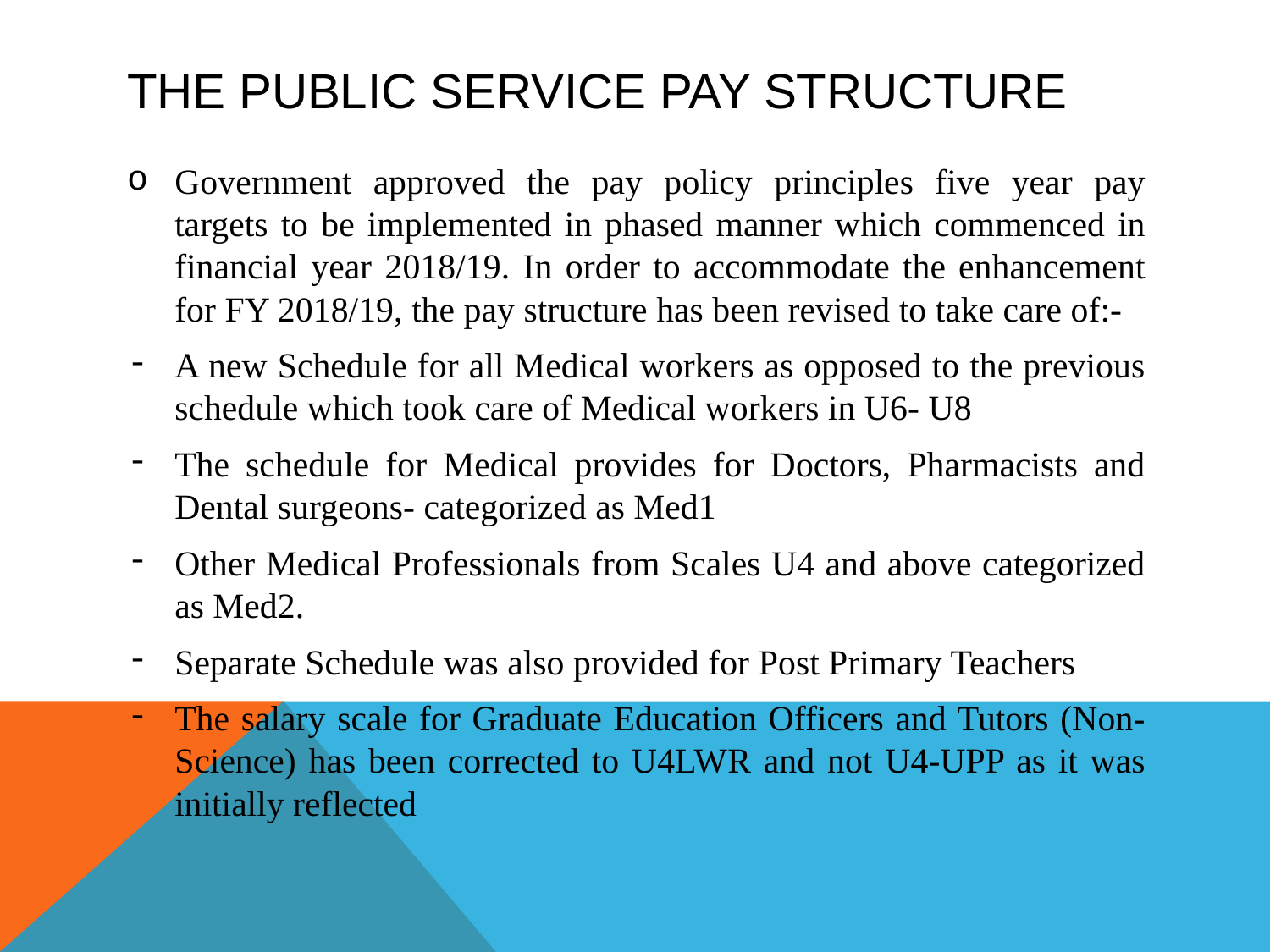

# The Public Service pay structure
Government approved the pay policy principles five year pay targets to be implemented in phased manner which commenced in financial year 2018/19. In order to accommodate the enhancement for FY 2018/19, the pay structure has been revised to take care of:-
A new Schedule for all Medical workers as opposed to the previous schedule which took care of Medical workers in U6- U8
The schedule for Medical provides for Doctors, Pharmacists and Dental surgeons- categorized as Med1
Other Medical Professionals from Scales U4 and above categorized as Med2.
Separate Schedule was also provided for Post Primary Teachers
The salary scale for Graduate Education Officers and Tutors (Non-Science) has been corrected to U4LWR and not U4-UPP as it was initially reflected